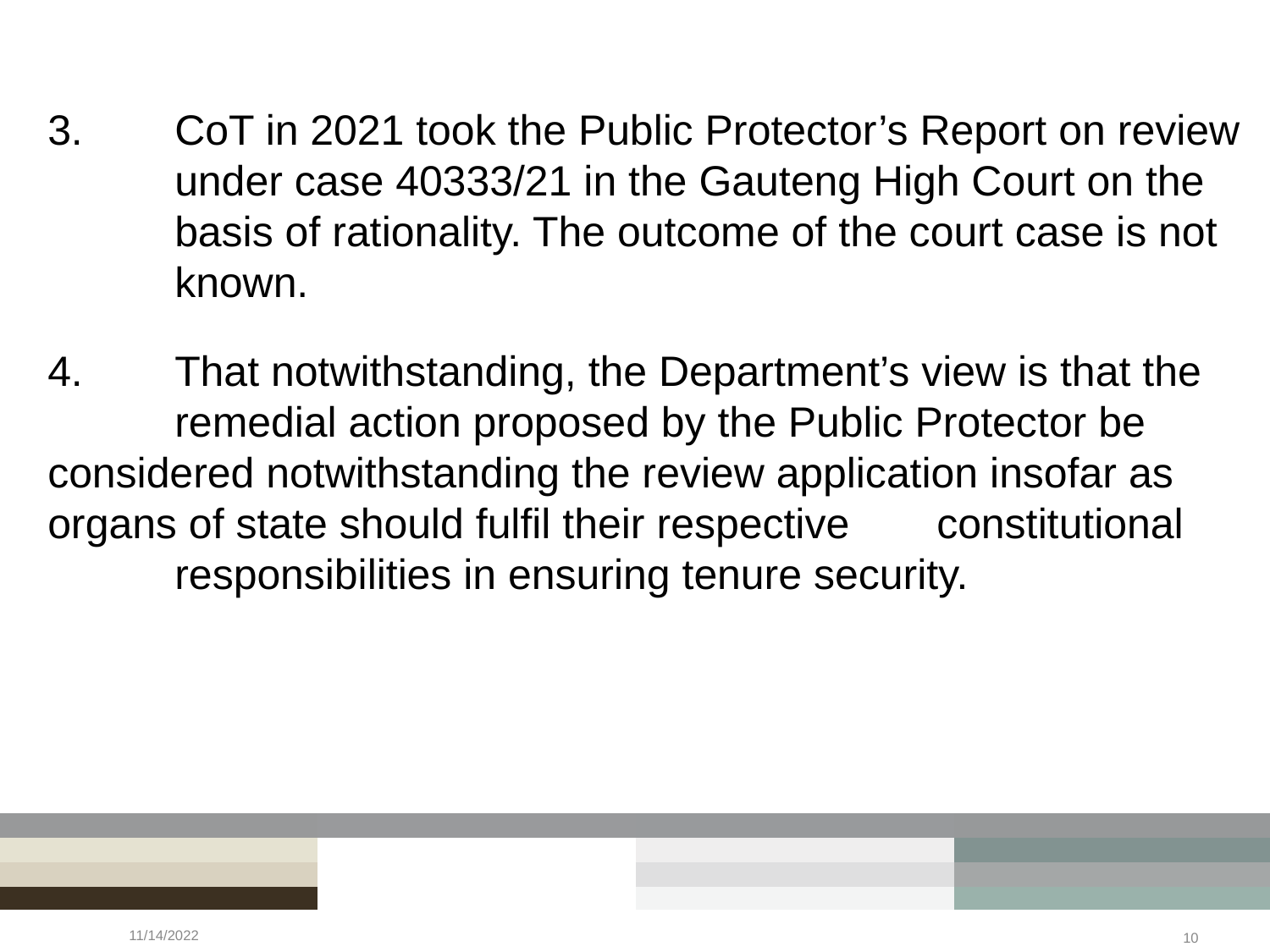

3.	CoT in 2021 took the Public Protector’s Report on review 	under case 40333/21 in the Gauteng High Court on the 	basis of rationality. The outcome of the court case is not 	known.

4.	That notwithstanding, the Department’s view is that the 	remedial action proposed by the Public Protector be 	considered notwithstanding the review application insofar as 	organs of state should fulfil their respective 	constitutional 	responsibilities in ensuring tenure security.
11/14/2022
10